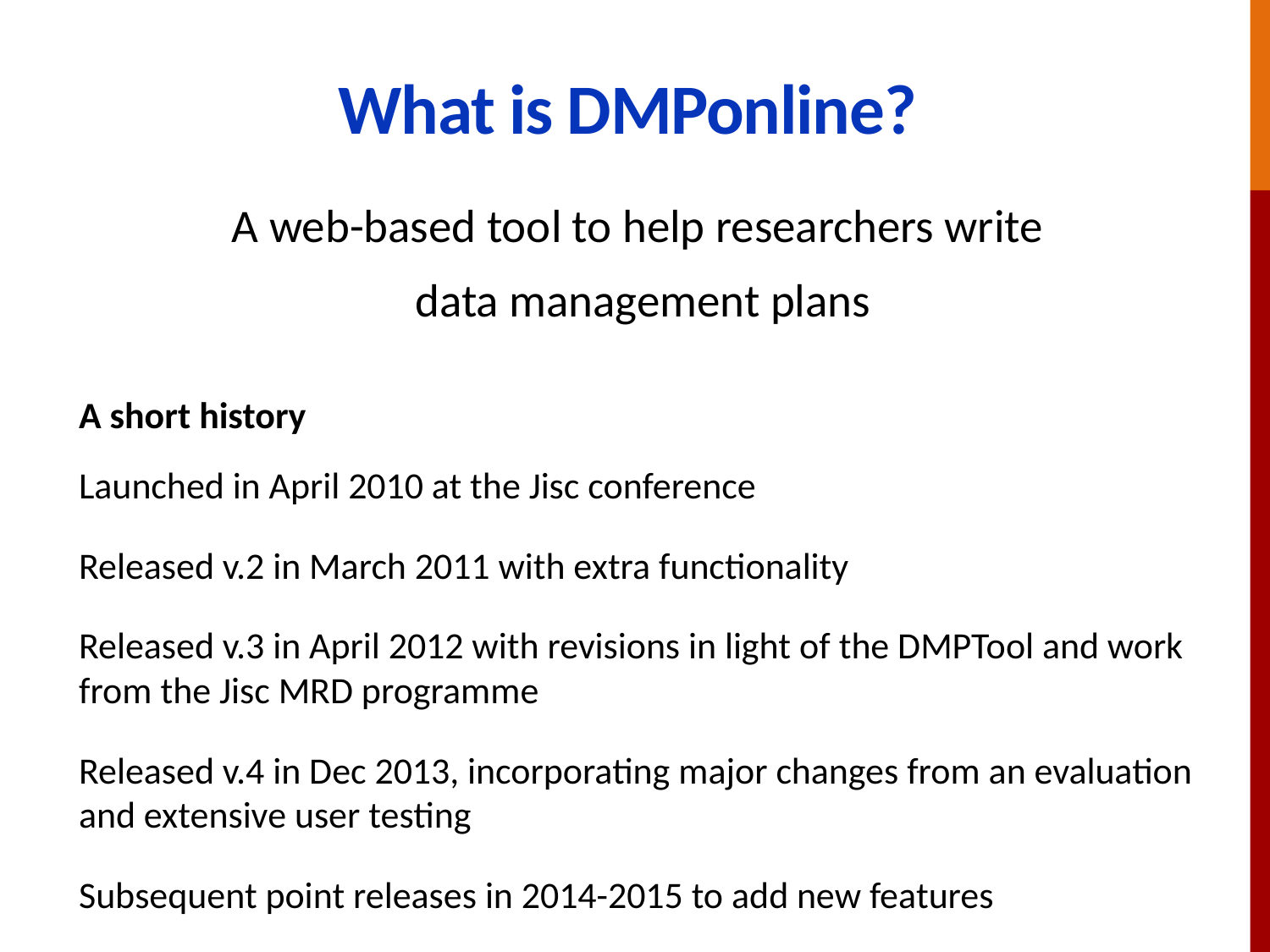

# What is DMPonline?
A web-based tool to help researchers write
data management plans

A short history
Launched in April 2010 at the Jisc conference
Released v.2 in March 2011 with extra functionality
Released v.3 in April 2012 with revisions in light of the DMPTool and work from the Jisc MRD programme
Released v.4 in Dec 2013, incorporating major changes from an evaluation and extensive user testing
Subsequent point releases in 2014-2015 to add new features